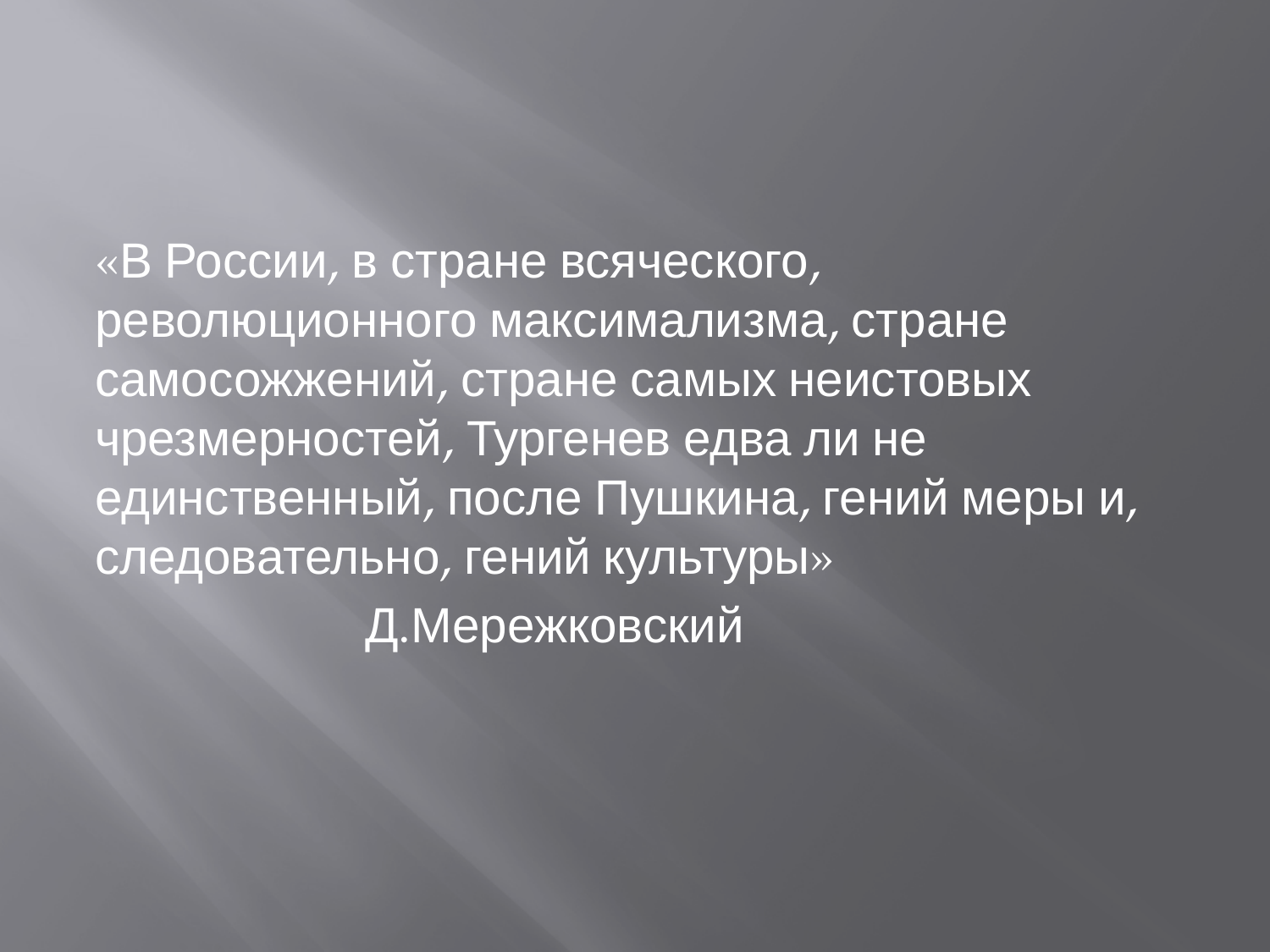

#
«В России, в стране всяческого, революционного максимализма, стране самосожжений, стране самых неистовых чрезмерностей, Тургенев едва ли не единственный, после Пушкина, гений меры и, следовательно, гений культуры»
                      Д.Мережковский